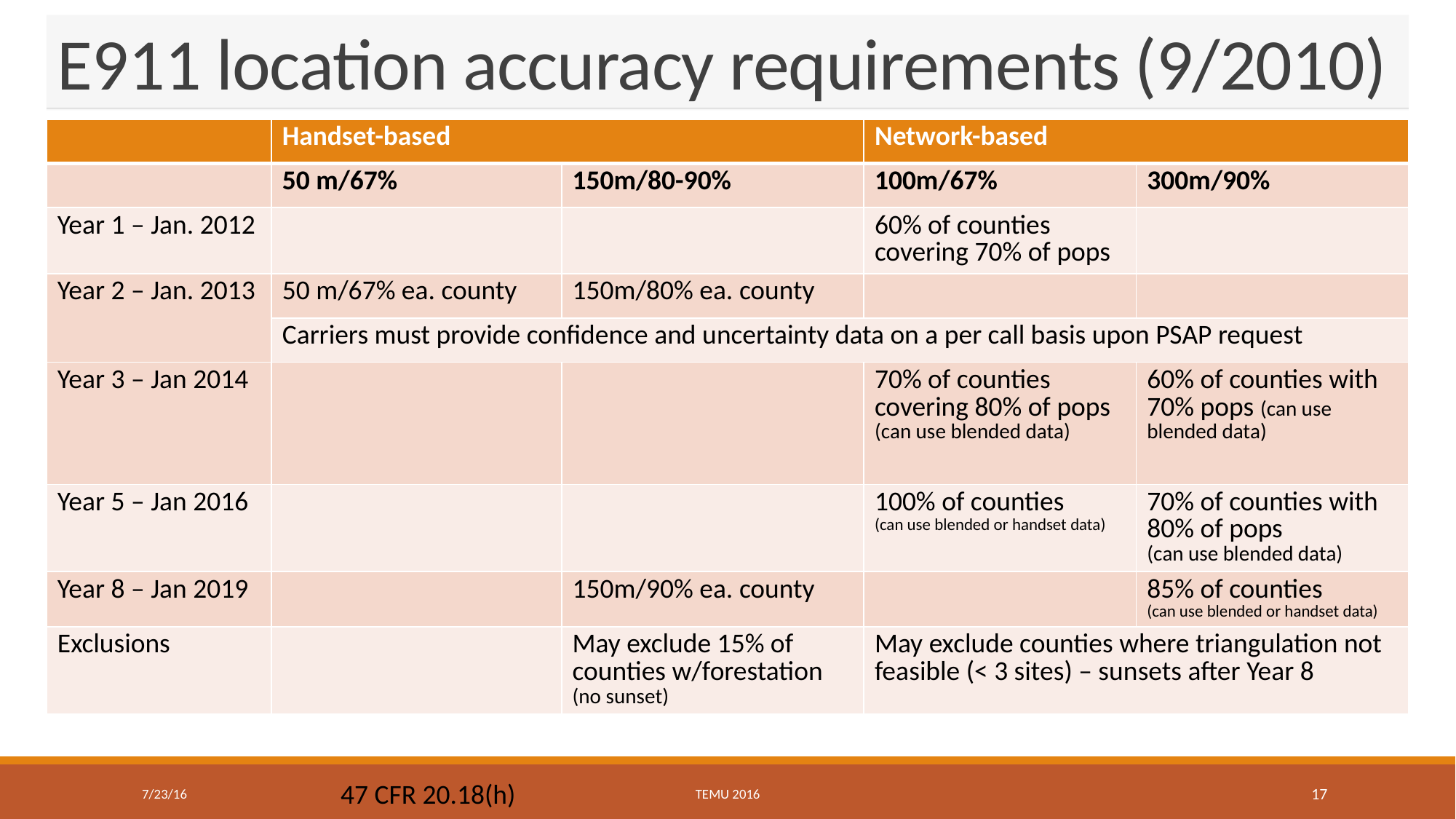

# E911 location accuracy requirements (9/2010)
|  | Handset-based |  | Network-based |  |
| --- | --- | --- | --- | --- |
|  | 50 m/67% | 150m/80-90% | 100m/67% | 300m/90% |
| Year 1 – Jan. 2012 |  |  | 60% of counties covering 70% of pops |  |
| Year 2 – Jan. 2013 | 50 m/67% ea. county | 150m/80% ea. county |  |  |
|  | Carriers must provide confidence and uncertainty data on a per call basis upon PSAP request |  |  |  |
| Year 3 – Jan 2014 |  |  | 70% of counties covering 80% of pops (can use blended data) | 60% of counties with 70% pops (can use blended data) |
| Year 5 – Jan 2016 |  |  | 100% of counties (can use blended or handset data) | 70% of counties with 80% of pops (can use blended data) |
| Year 8 – Jan 2019 |  | 150m/90% ea. county |  | 85% of counties (can use blended or handset data) |
| Exclusions |  | May exclude 15% of counties w/forestation (no sunset) | May exclude counties where triangulation not feasible (< 3 sites) – sunsets after Year 8 |  |
7/23/16
47 CFR 20.18(h)
TEMU 2016
17